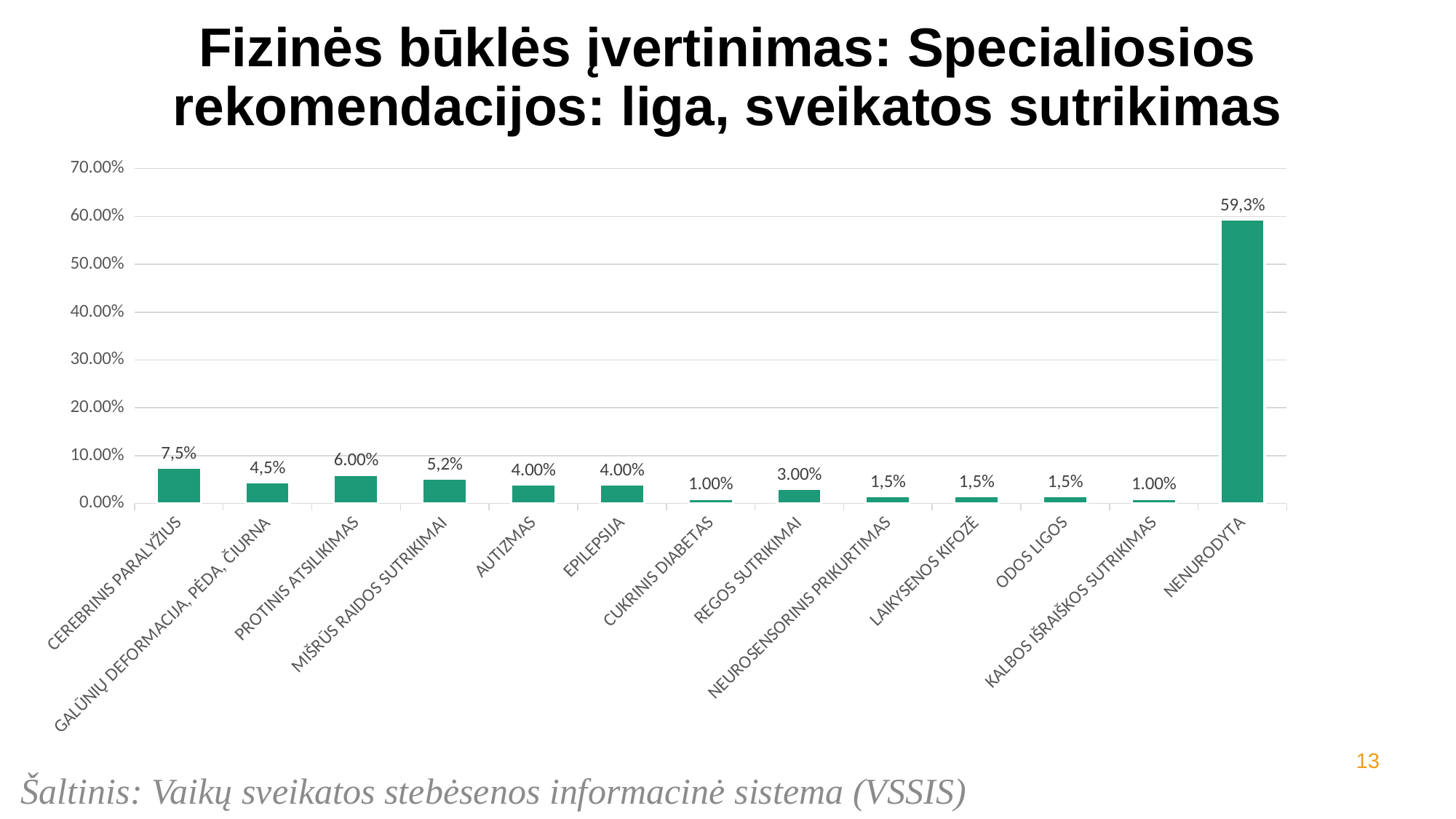

# Fizinės būklės įvertinimas: Specialiosios rekomendacijos: liga, sveikatos sutrikimas

### Chart

| Category | Pardavimas |
|---|---|
| CEREBRINIS PARALYŽIUS | 0.075 |
| GALŪNIŲ DEFORMACIJA, PĖDA, ČIURNA | 0.045 |
| PROTINIS ATSILIKIMAS | 0.06 |
| MIŠRŪS RAIDOS SUTRIKIMAI | 0.052 |
| AUTIZMAS | 0.04 |
| EPILEPSIJA | 0.04 |
| CUKRINIS DIABETAS | 0.01 |
| REGOS SUTRIKIMAI | 0.03 |
| NEUROSENSORINIS PRIKURTIMAS | 0.015 |
| LAIKYSENOS KIFOZĖ | 0.015 |
| ODOS LIGOS | 0.015 |
| KALBOS IŠRAIŠKOS SUTRIKIMAS | 0.01 |
| NENURODYTA | 0.593 |
13
Šaltinis: Vaikų sveikatos stebėsenos informacinė sistema (VSSIS)